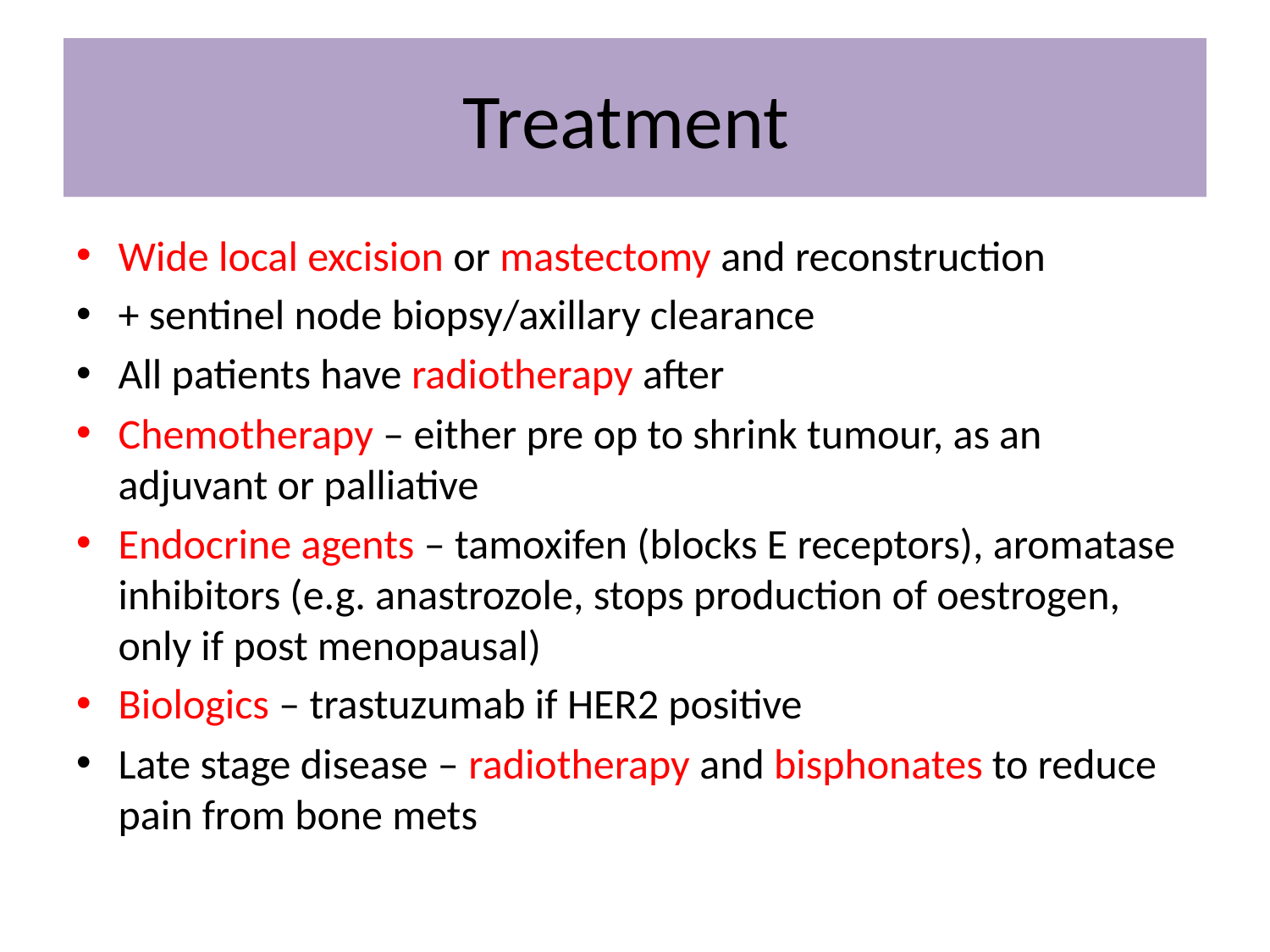

# Treatment
Wide local excision or mastectomy and reconstruction
+ sentinel node biopsy/axillary clearance
All patients have radiotherapy after
Chemotherapy – either pre op to shrink tumour, as an adjuvant or palliative
Endocrine agents – tamoxifen (blocks E receptors), aromatase inhibitors (e.g. anastrozole, stops production of oestrogen, only if post menopausal)
Biologics – trastuzumab if HER2 positive
Late stage disease – radiotherapy and bisphonates to reduce pain from bone mets